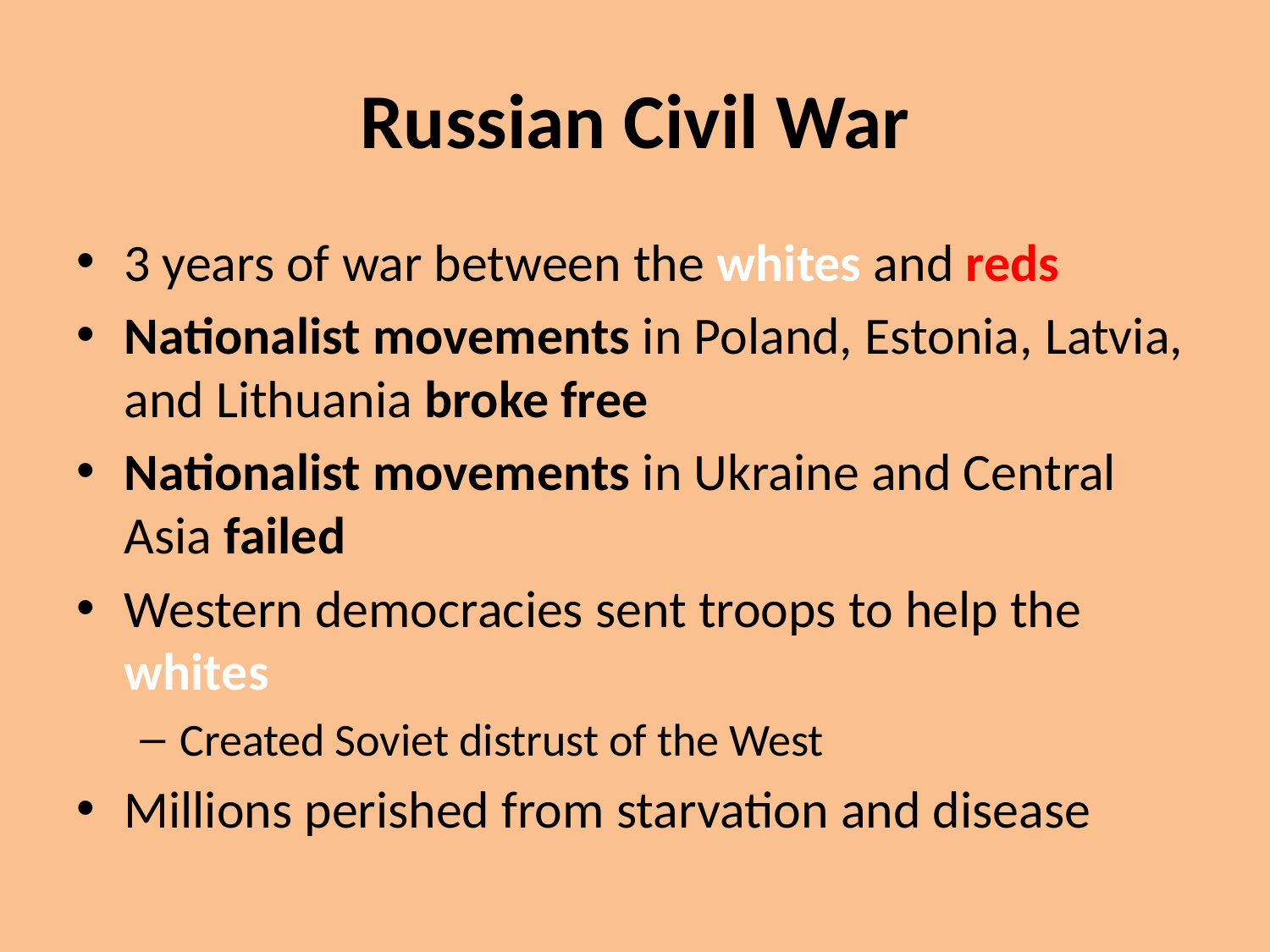

# Russian Civil War
3 years of war between the whites and reds
Nationalist movements in Poland, Estonia, Latvia, and Lithuania broke free
Nationalist movements in Ukraine and Central Asia failed
Western democracies sent troops to help the whites
Created Soviet distrust of the West
Millions perished from starvation and disease